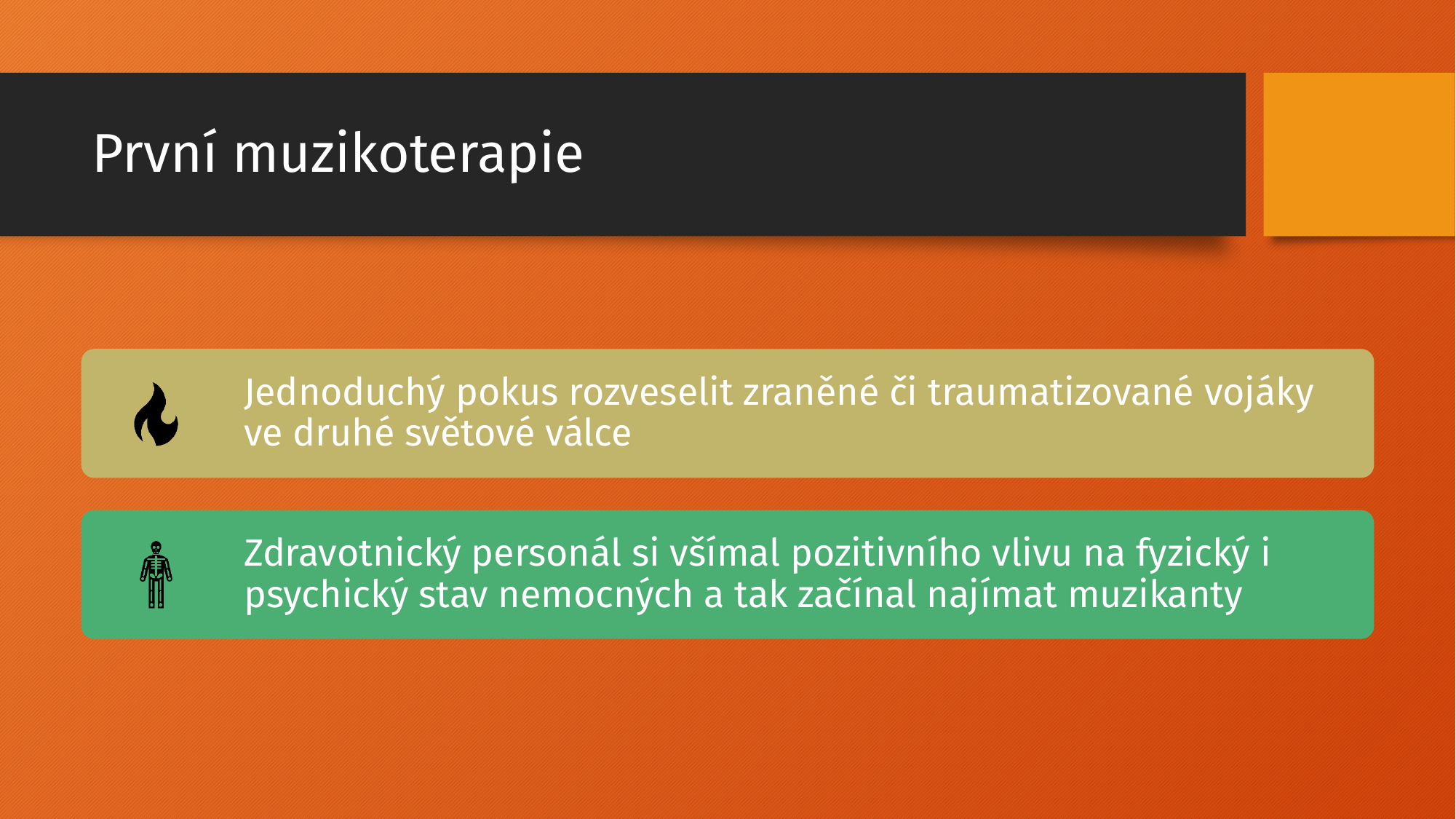

# První muzikoterapie
Jednoduchý pokus rozveselit zraněné či traumatizované vojáky ve druhé světové válce
Zdravotnický personál si všímal pozitivního vlivu na fyzický i psychický stav nemocných a tak začínal najímat muzikanty